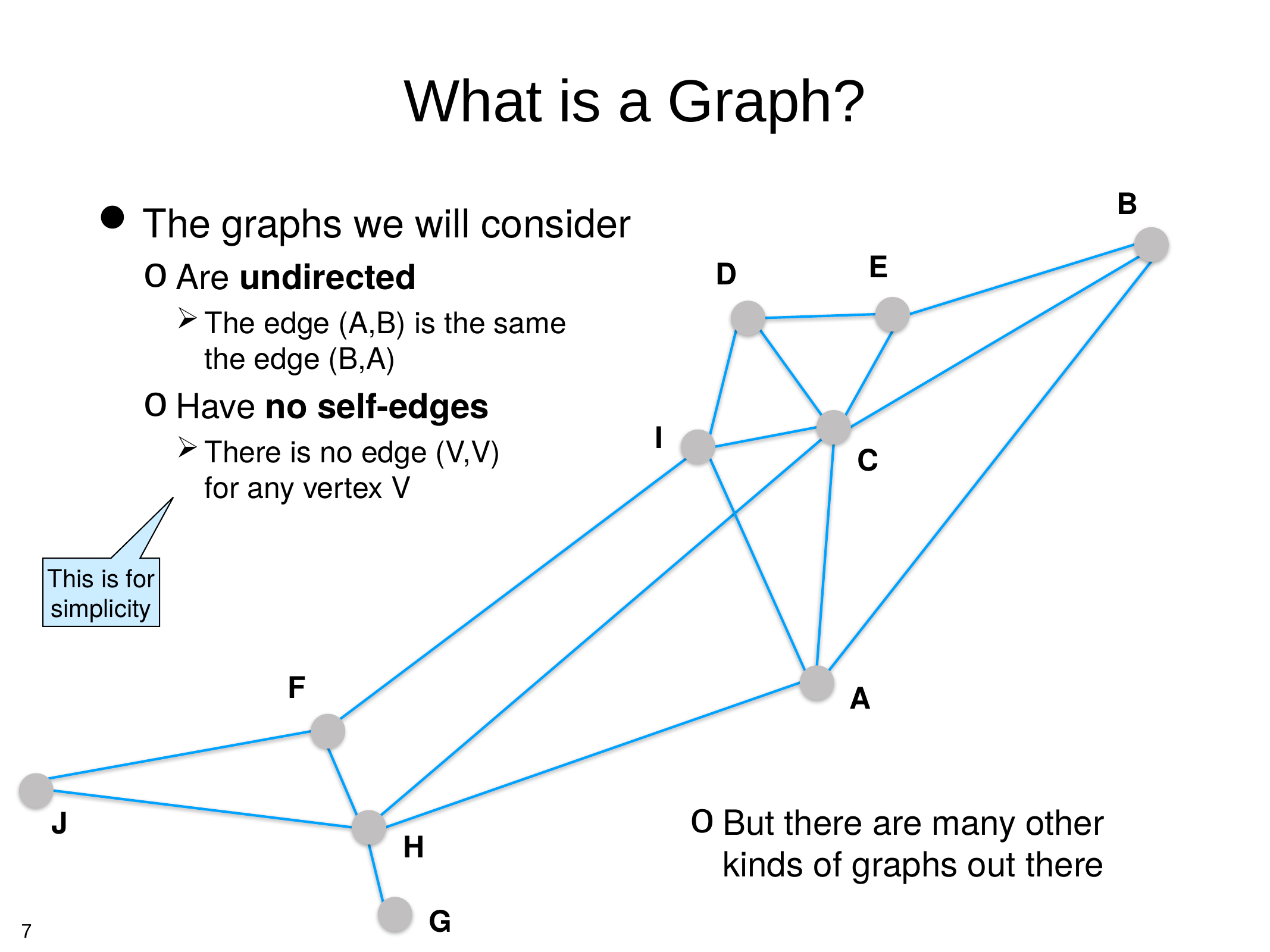

# What is a Graph?
B
The graphs we will consider
Are undirected
The edge (A,B) is the same
the edge (B,A)
Have no self-edges
There is no edge (V,V)
for any vertex V

But there are many other kinds of graphs out there

E
D

I

C
This is for
simplicity
F

A

J

H
G

7